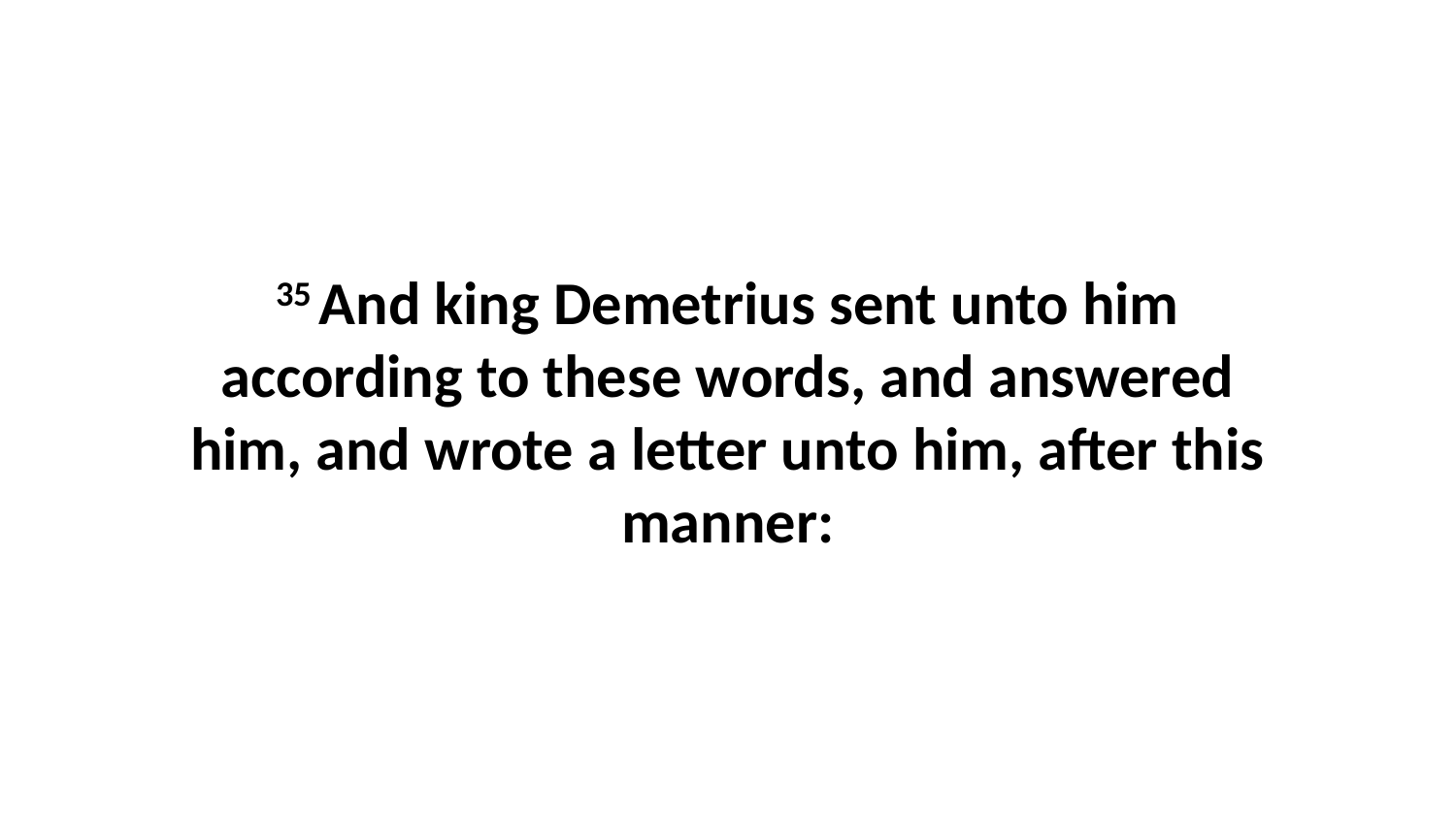

35 And king Demetrius sent unto him according to these words, and answered him, and wrote a letter unto him, after this manner: